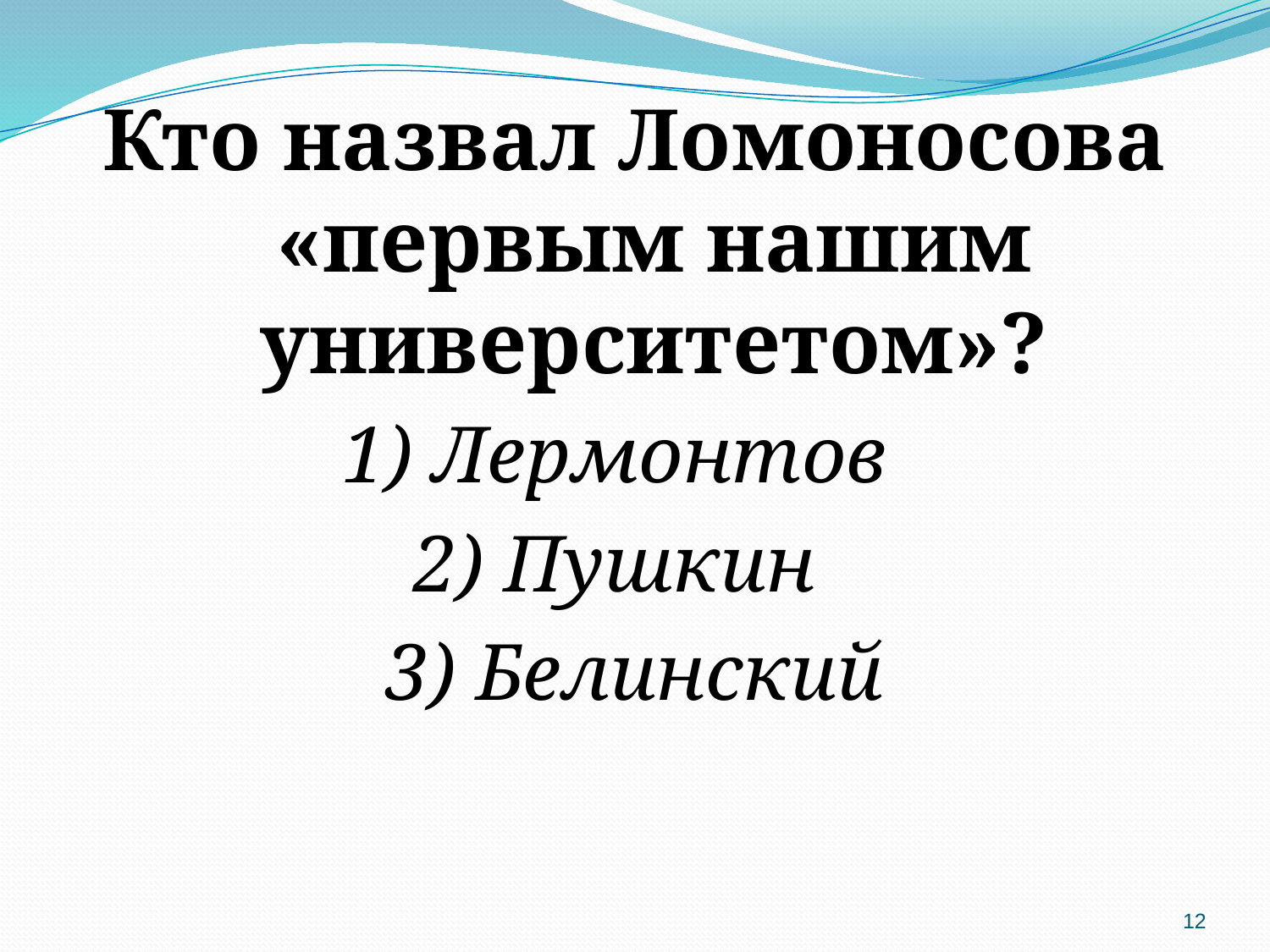

Кто назвал Ломоносова «первым нашим университетом»?
1) Лермонтов
2) Пушкин
3) Белинский

12